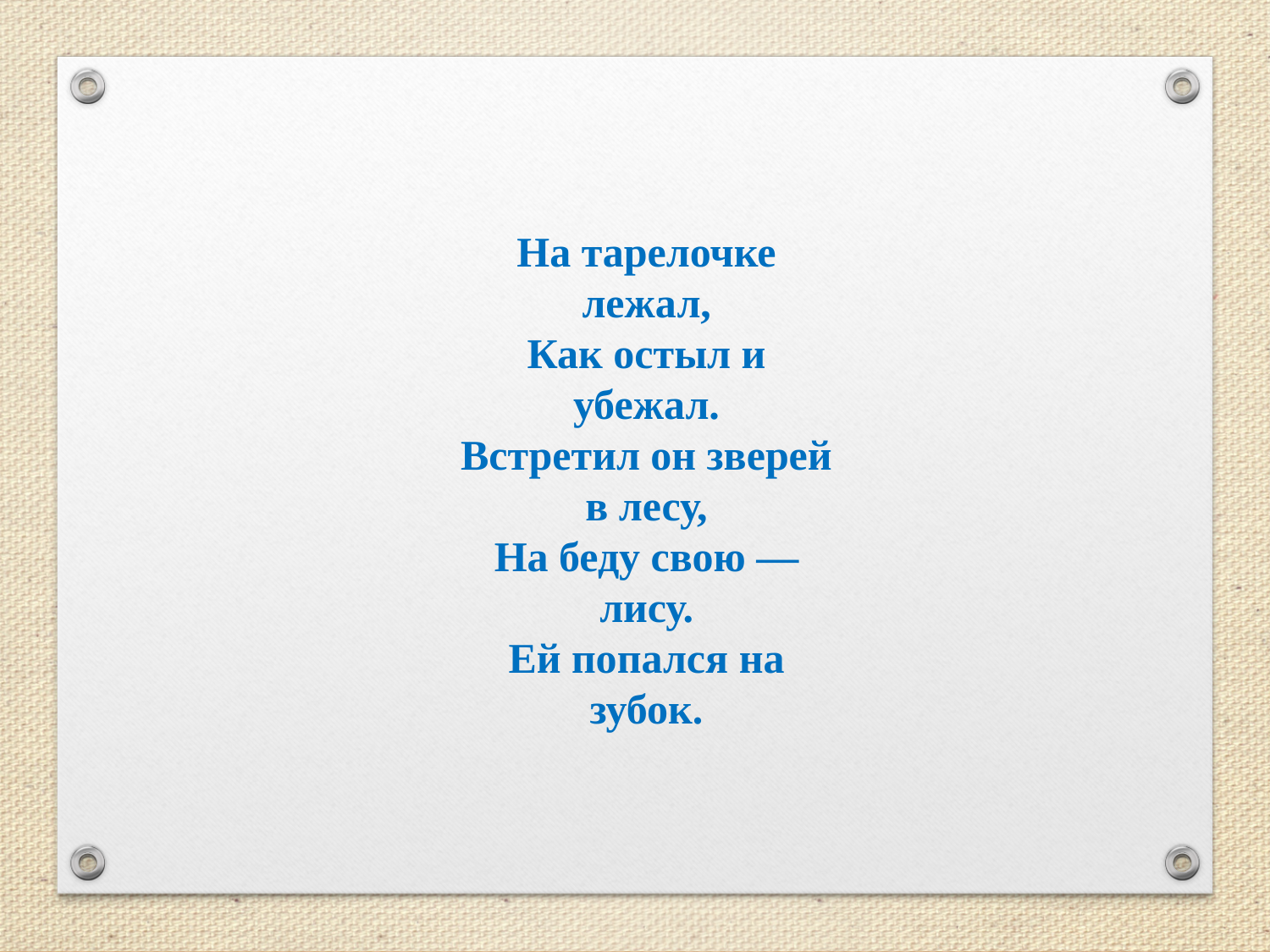

На тарелочке лежал,
Как остыл и убежал.
Встретил он зверей в лесу,
На беду свою — лису.
Ей попался на зубок.